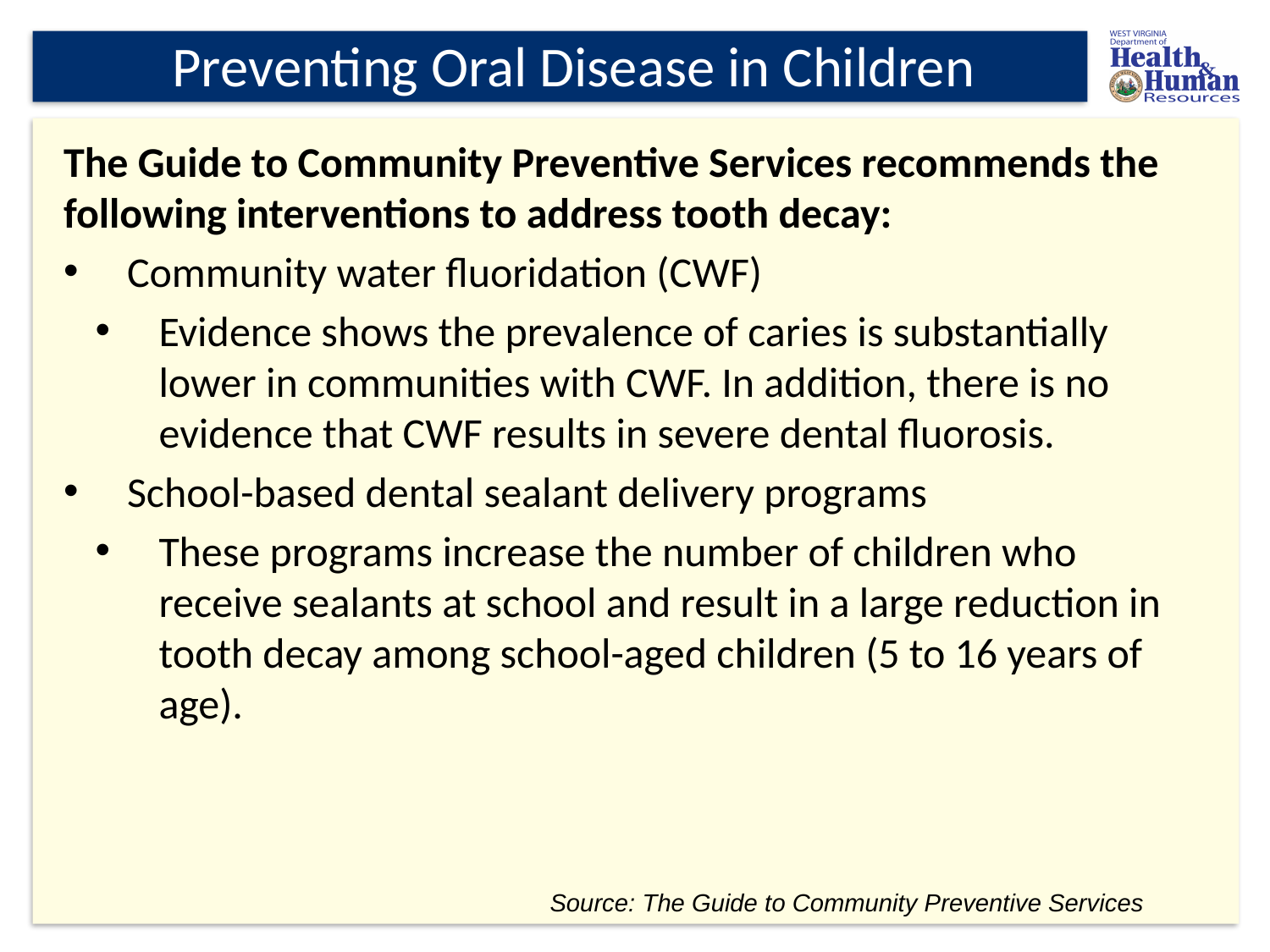

# Preventing Oral Disease in Children
The Guide to Community Preventive Services recommends the following interventions to address tooth decay:
Community water fluoridation (CWF)
Evidence shows the prevalence of caries is substantially lower in communities with CWF. In addition, there is no evidence that CWF results in severe dental fluorosis.
School-based dental sealant delivery programs
These programs increase the number of children who receive sealants at school and result in a large reduction in tooth decay among school-aged children (5 to 16 years of age).

Source: The Guide to Community Preventive Services